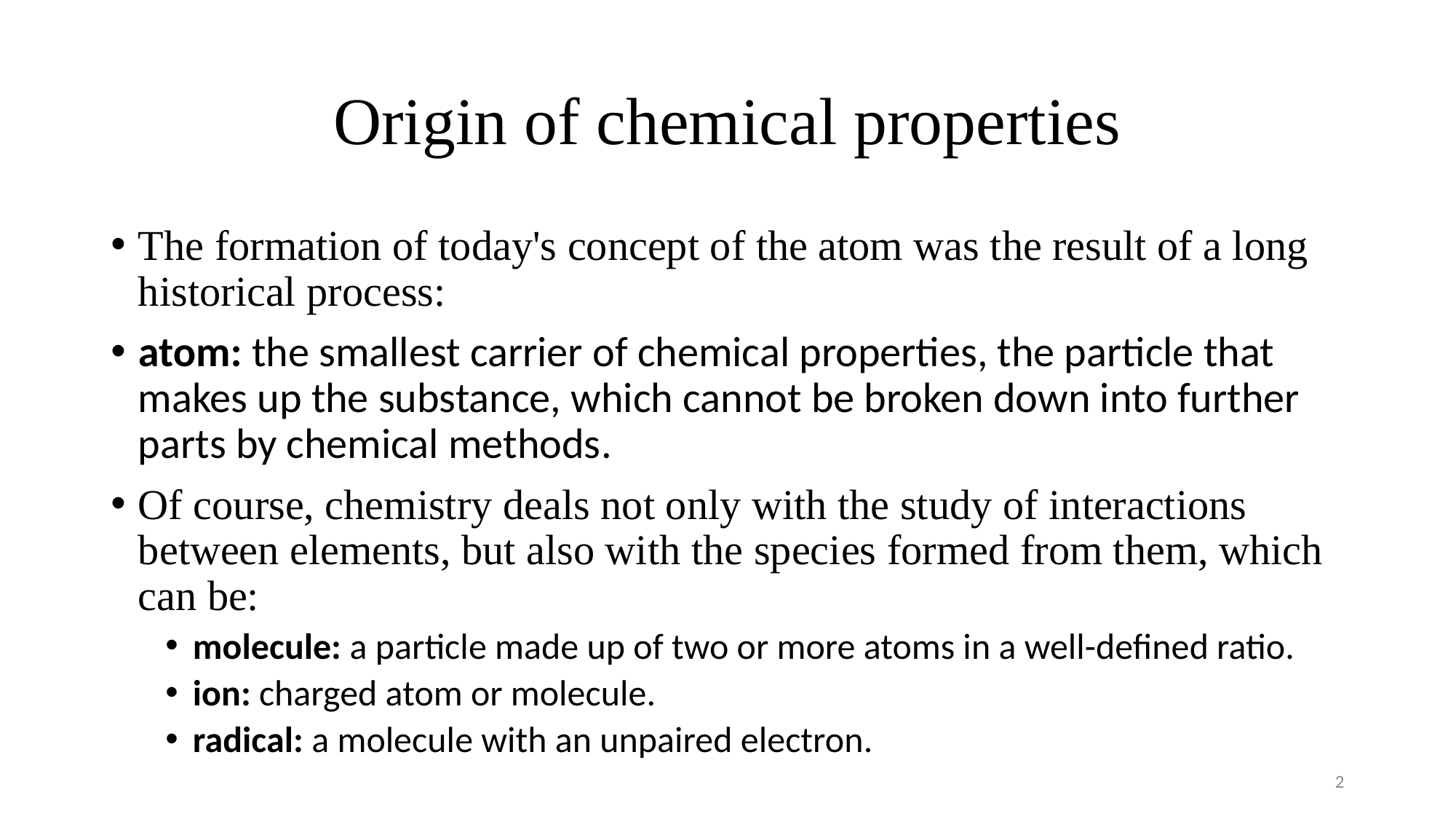

# Origin of chemical properties
The formation of today's concept of the atom was the result of a long historical process:
atom: the smallest carrier of chemical properties, the particle that makes up the substance, which cannot be broken down into further parts by chemical methods.
Of course, chemistry deals not only with the study of interactions between elements, but also with the species formed from them, which can be:
molecule: a particle made up of two or more atoms in a well-defined ratio.
ion: charged atom or molecule.
radical: a molecule with an unpaired electron.

2